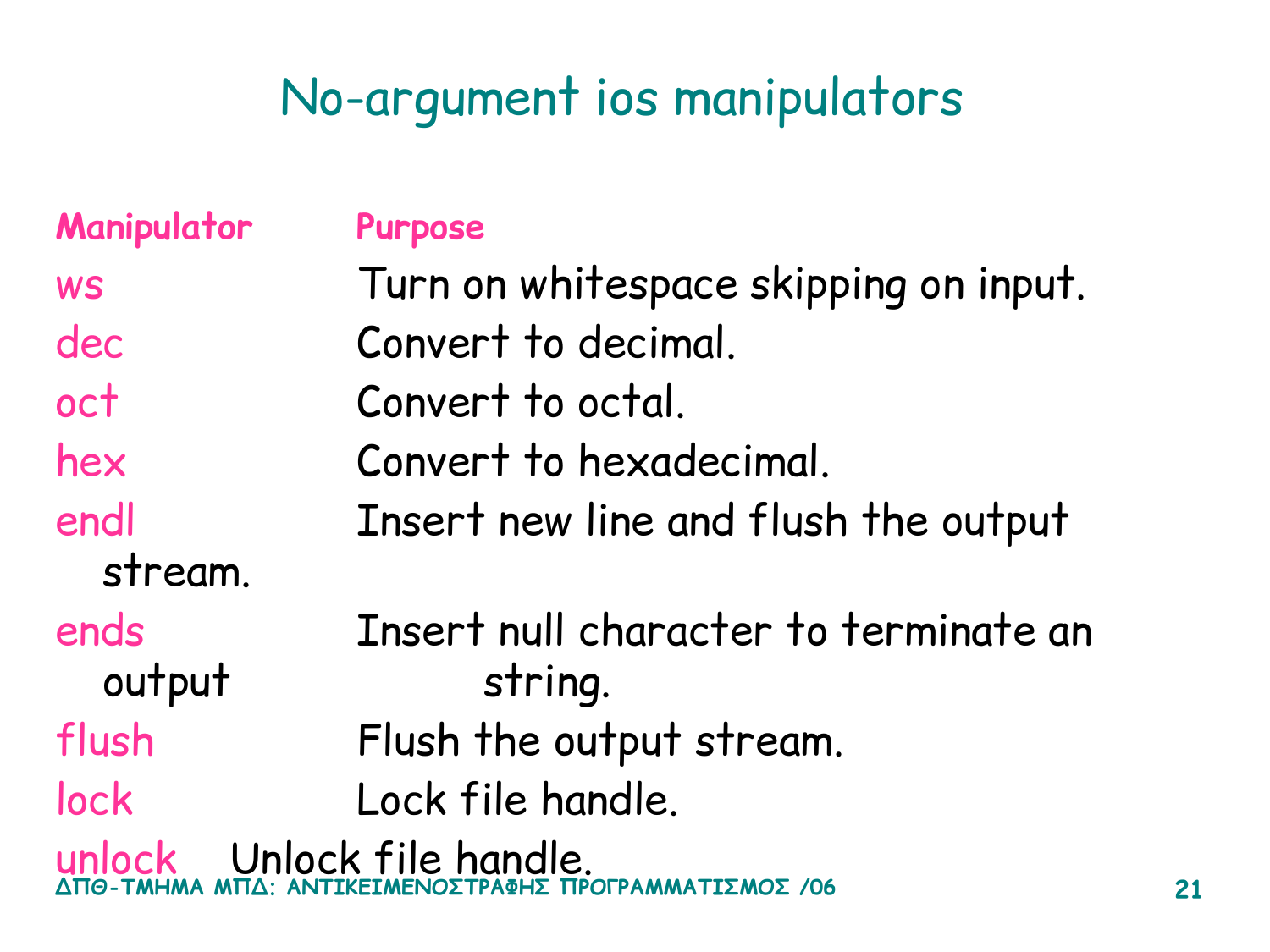

# No-argument ios manipulators
Manipulator 	Purpose
ws 		Turn on whitespace skipping on input.
dec		Convert to decimal.
oct 		Convert to octal.
hex 		Convert to hexadecimal.
endl 		Insert new line and flush the output stream.
ends 		Insert null character to terminate an output 		string.
flush 		Flush the output stream.
lock 		Lock file handle.
unlock	Unlock file handle.
ΔΠΘ-ΤΜΗΜΑ ΜΠΔ: ΑΝΤΙΚΕΙΜΕΝΟΣΤΡΑΦΗΣ ΠΡΟΓΡΑΜΜΑΤΙΣΜΟΣ /06
21